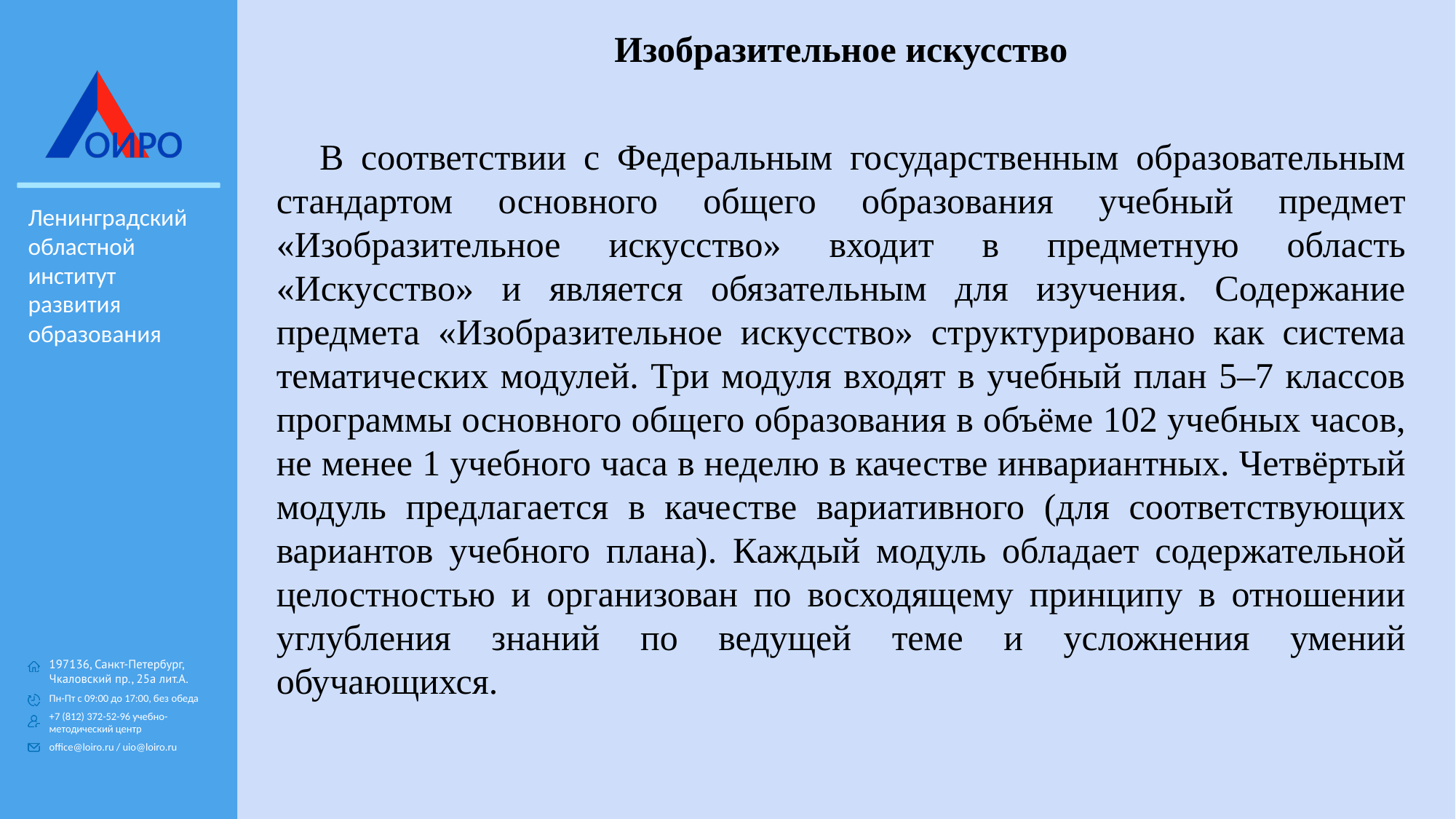

# Изобразительное искусство

В соответствии с Федеральным государственным образовательным стандартом основного общего образования учебный предмет «Изобразительное искусство» входит в предметную область «Искусство» и является обязательным для изучения. Содержание предмета «Изобразительное искусство» структурировано как система тематических модулей. Три модуля входят в учебный план 5–7 классов программы основного общего образования в объёме 102 учебных часов, не менее 1 учебного часа в неделю в качестве инвариантных. Четвёртый модуль предлагается в качестве вариативного (для соответствующих вариантов учебного плана). Каждый модуль обладает содержательной целостностью и организован по восходящему принципу в отношении углубления знаний по ведущей теме и усложнения умений обучающихся.